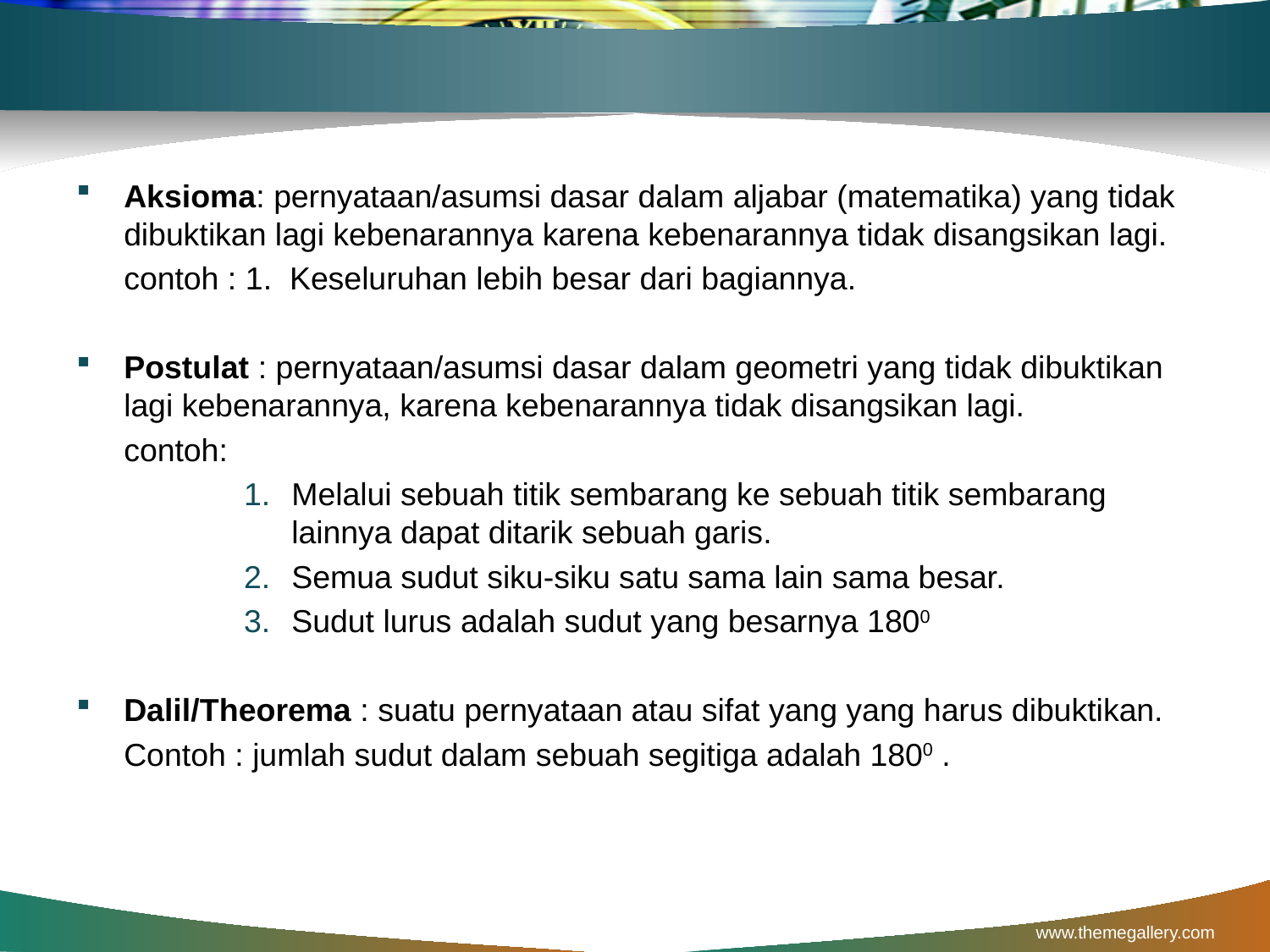

#
Aksioma: pernyataan/asumsi dasar dalam aljabar (matematika) yang tidak dibuktikan lagi kebenarannya karena kebenarannya tidak disangsikan lagi.
	contoh : 1.  Keseluruhan lebih besar dari bagiannya.

Postulat : pernyataan/asumsi dasar dalam geometri yang tidak dibuktikan lagi kebenarannya, karena kebenarannya tidak disangsikan lagi.
	contoh:
Melalui sebuah titik sembarang ke sebuah titik sembarang lainnya dapat ditarik sebuah garis.
Semua sudut siku-siku satu sama lain sama besar.
Sudut lurus adalah sudut yang besarnya 1800

Dalil/Theorema : suatu pernyataan atau sifat yang yang harus dibuktikan.
	Contoh : jumlah sudut dalam sebuah segitiga adalah 1800 .

www.themegallery.com